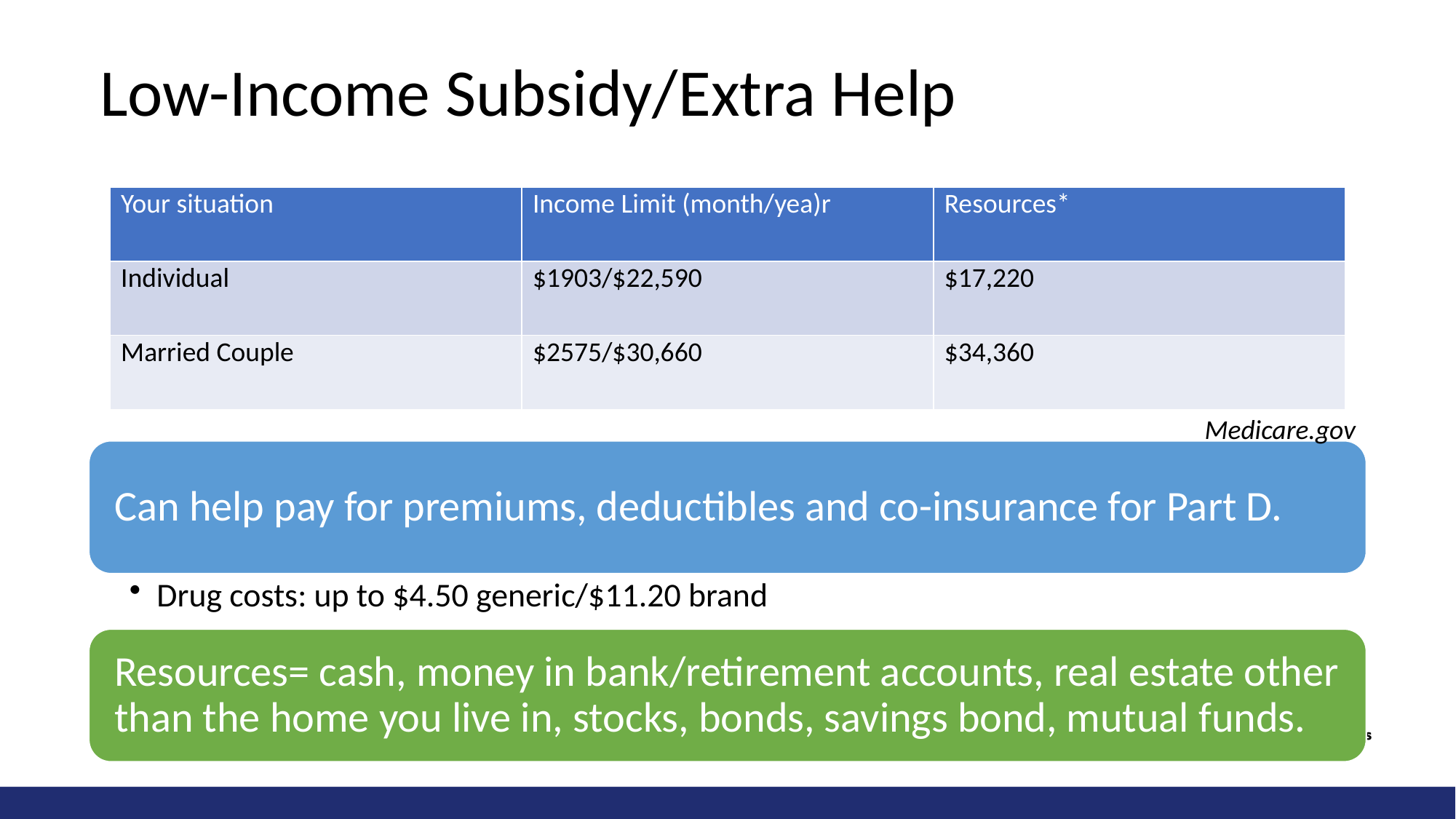

# Low-Income Subsidy/Extra Help
| Your situation | Income Limit (month/yea)r | Resources\* |
| --- | --- | --- |
| Individual | $1903/$22,590 | $17,220 |
| Married Couple | $2575/$30,660 | $34,360 |
Can help pay for premiums, deductibles and co-insurance for Part D.
Drug costs: up to $4.50 generic/$11.20 brand
Resources= cash, money in bank/retirement accounts, real estate other than the home you live in, stocks, bonds, savings bond, mutual funds.
Medicare.gov